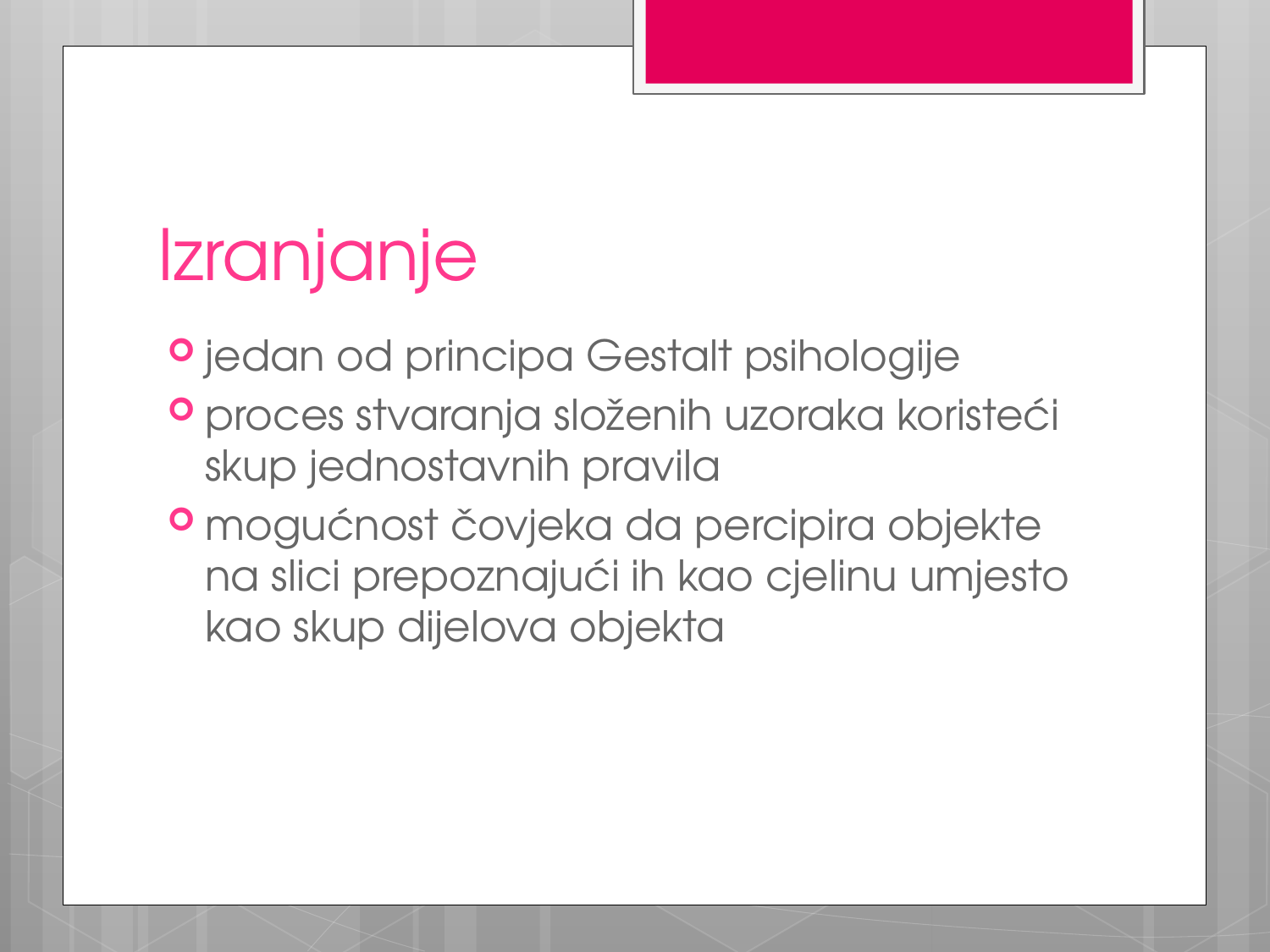

# Izranjanje
jedan od principa Gestalt psihologije
proces stvaranja složenih uzoraka koristeći skup jednostavnih pravila
mogućnost čovjeka da percipira objekte na slici prepoznajući ih kao cjelinu umjesto kao skup dijelova objekta